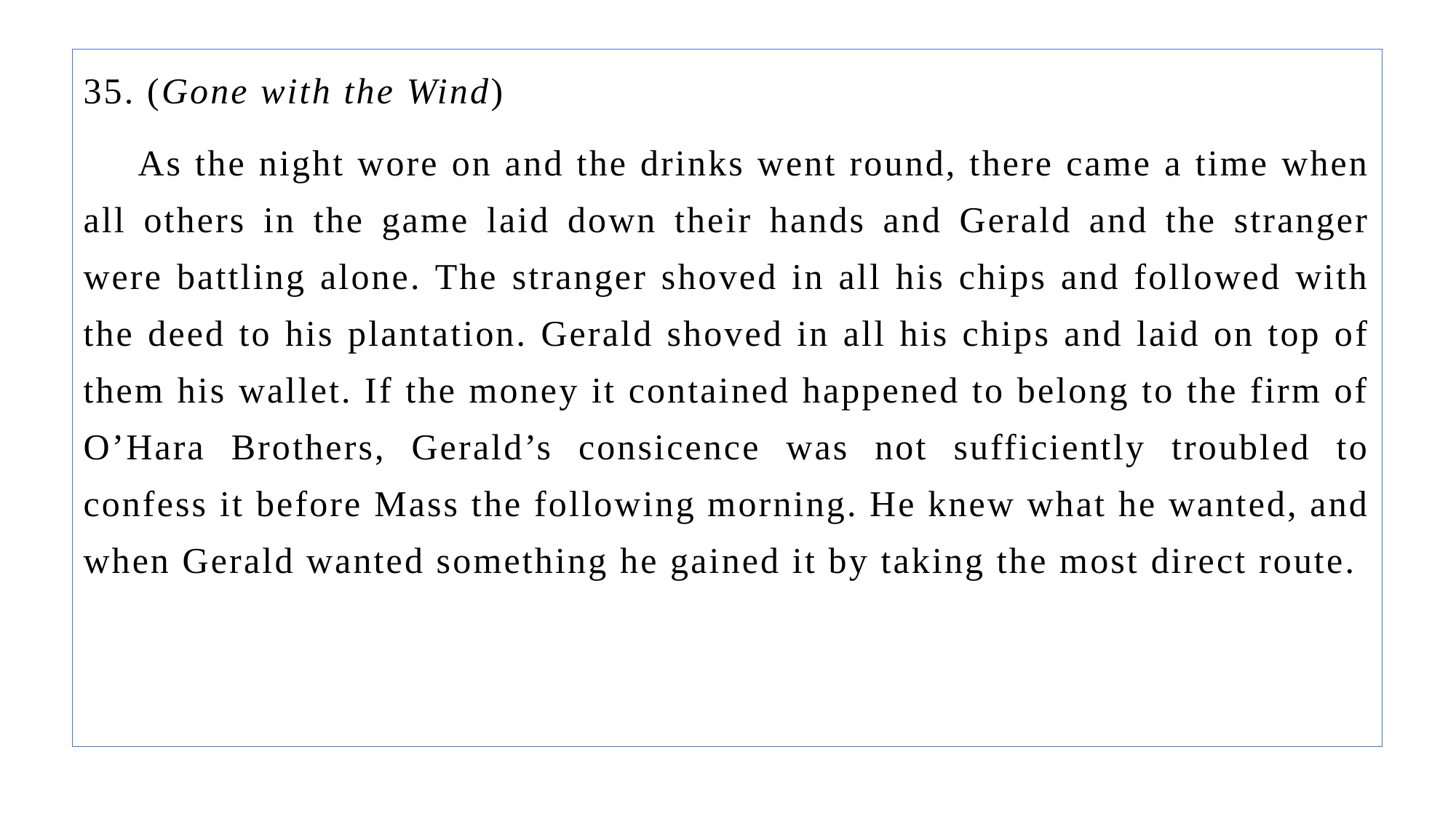

35. (Gone with the Wind)
As the night wore on and the drinks went round, there came a time when all others in the game laid down their hands and Gerald and the stranger were battling alone. The stranger shoved in all his chips and followed with the deed to his plantation. Gerald shoved in all his chips and laid on top of them his wallet. If the money it contained happened to belong to the firm of O’Hara Brothers, Gerald’s consicence was not sufficiently troubled to confess it before Mass the following morning. He knew what he wanted, and when Gerald wanted something he gained it by taking the most direct route.